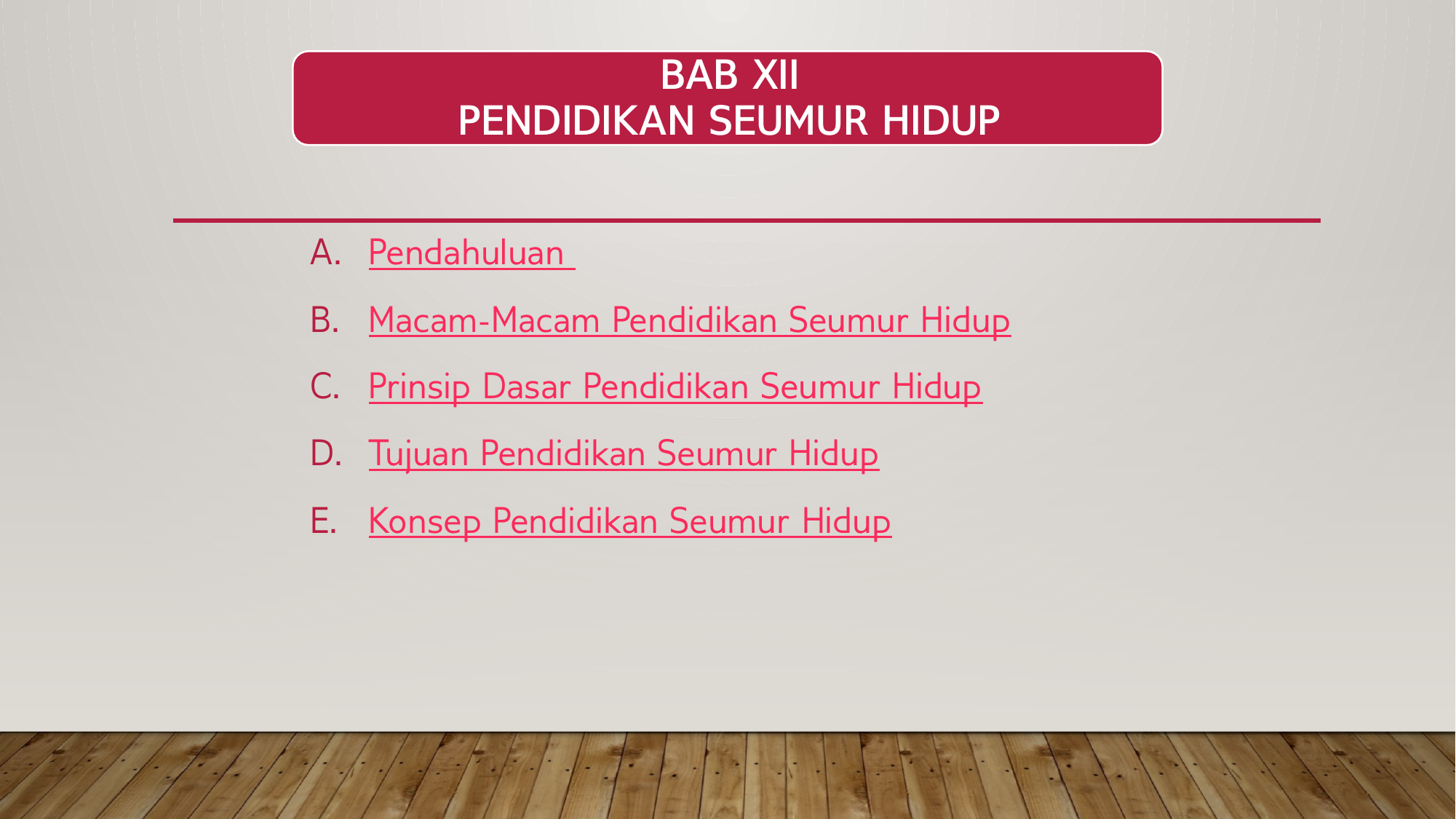

BAB XII
PENDIDIKAN SEUMUR HIDUP
Pendahuluan
Macam-Macam Pendidikan Seumur Hidup
Prinsip Dasar Pendidikan Seumur Hidup
Tujuan Pendidikan Seumur Hidup
Konsep Pendidikan Seumur Hidup